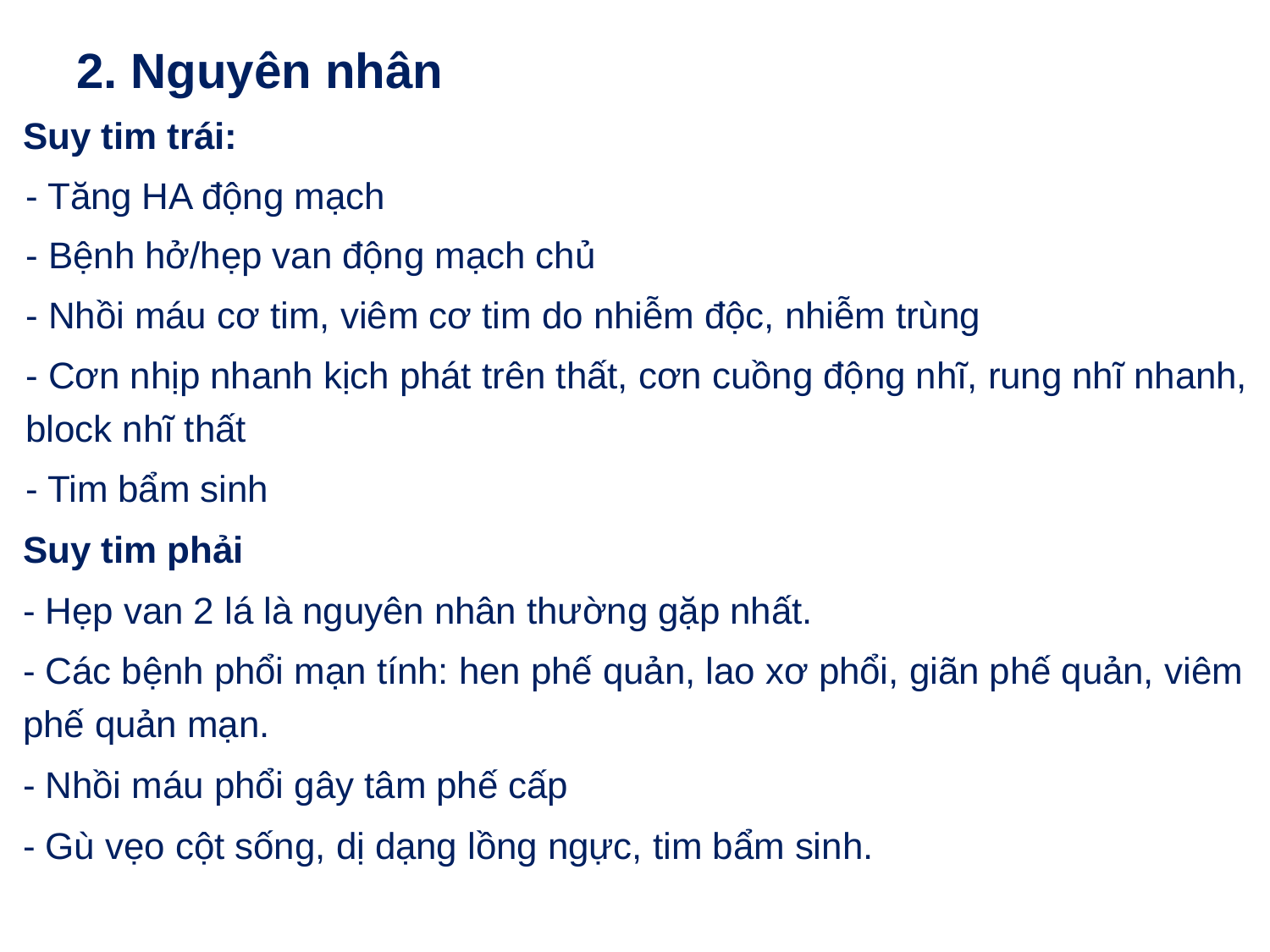

# 2. Nguyên nhân
Suy tim trái:
- Tăng HA động mạch
- Bệnh hở/hẹp van động mạch chủ
- Nhồi máu cơ tim, viêm cơ tim do nhiễm độc, nhiễm trùng
- Cơn nhịp nhanh kịch phát trên thất, cơn cuồng động nhĩ, rung nhĩ nhanh, block nhĩ thất
- Tim bẩm sinh
Suy tim phải
- Hẹp van 2 lá là nguyên nhân thường gặp nhất.
- Các bệnh phổi mạn tính: hen phế quản, lao xơ phổi, giãn phế quản, viêm phế quản mạn.
- Nhồi máu phổi gây tâm phế cấp
- Gù vẹo cột sống, dị dạng lồng ngực, tim bẩm sinh.